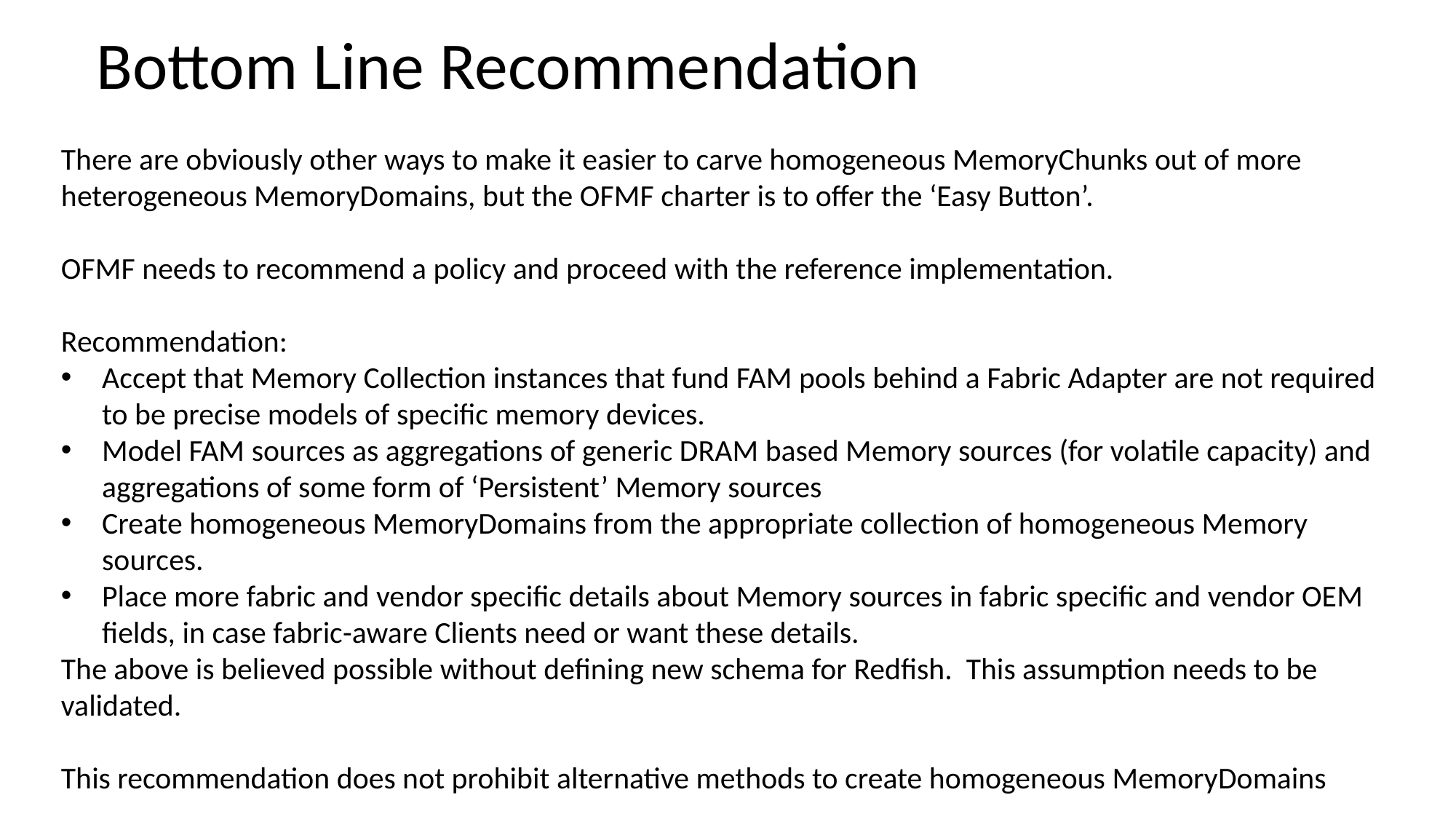

# Bottom Line Recommendation
There are obviously other ways to make it easier to carve homogeneous MemoryChunks out of more heterogeneous MemoryDomains, but the OFMF charter is to offer the ‘Easy Button’.

OFMF needs to recommend a policy and proceed with the reference implementation.

Recommendation:
Accept that Memory Collection instances that fund FAM pools behind a Fabric Adapter are not required to be precise models of specific memory devices.
Model FAM sources as aggregations of generic DRAM based Memory sources (for volatile capacity) and aggregations of some form of ‘Persistent’ Memory sources
Create homogeneous MemoryDomains from the appropriate collection of homogeneous Memory sources.
Place more fabric and vendor specific details about Memory sources in fabric specific and vendor OEM fields, in case fabric-aware Clients need or want these details.
The above is believed possible without defining new schema for Redfish.  This assumption needs to be validated.

This recommendation does not prohibit alternative methods to create homogeneous MemoryDomains